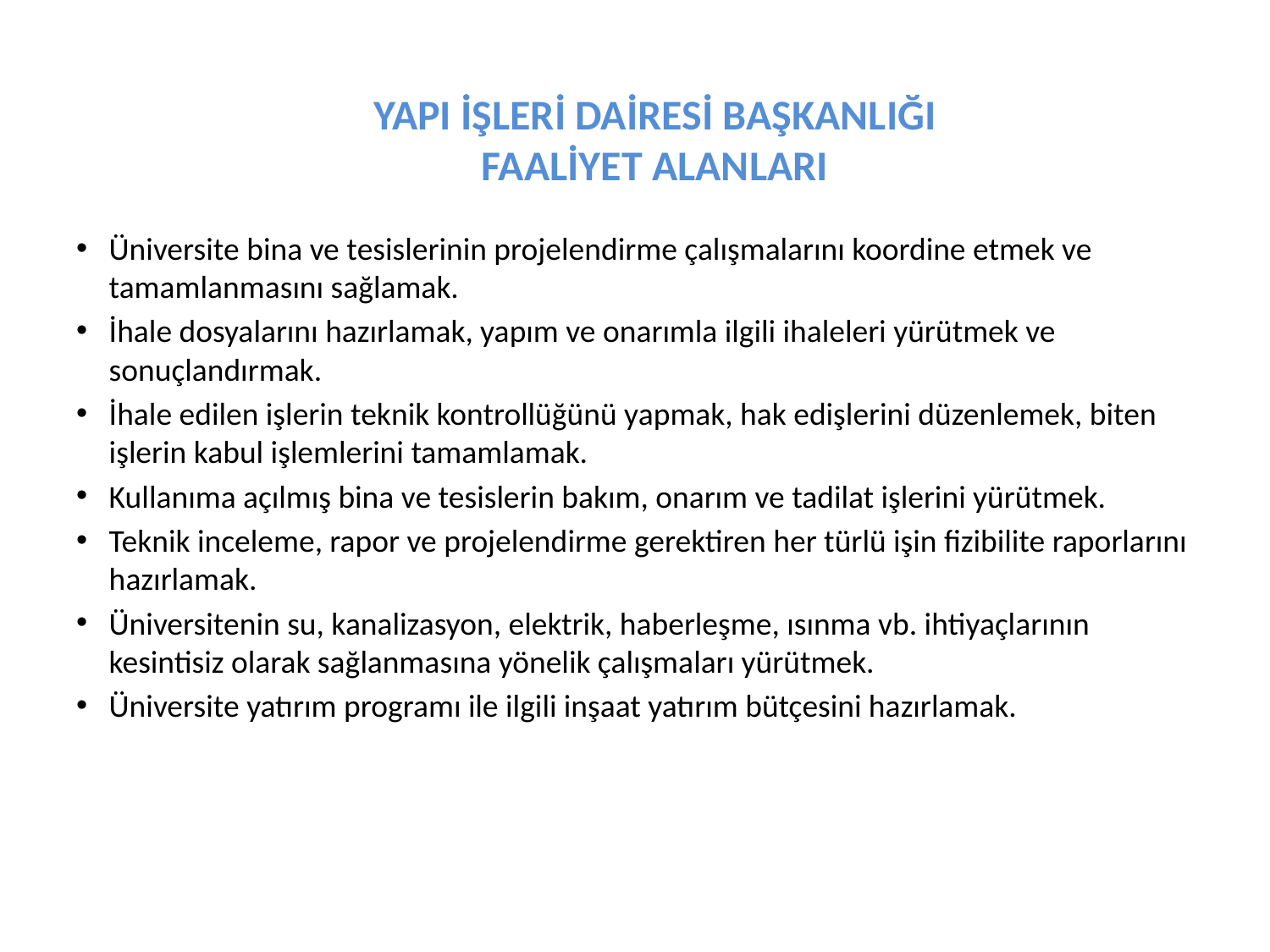

# YAPI İŞLERİ DAİRESİ BAŞKANLIĞI FAALİYET ALANLARI
Üniversite bina ve tesislerinin projelendirme çalışmalarını koordine etmek ve tamamlanmasını sağlamak.
İhale dosyalarını hazırlamak, yapım ve onarımla ilgili ihaleleri yürütmek ve sonuçlandırmak.
İhale edilen işlerin teknik kontrollüğünü yapmak, hak edişlerini düzenlemek, biten işlerin kabul işlemlerini tamamlamak.
Kullanıma açılmış bina ve tesislerin bakım, onarım ve tadilat işlerini yürütmek.
Teknik inceleme, rapor ve projelendirme gerektiren her türlü işin fizibilite raporlarını hazırlamak.
Üniversitenin su, kanalizasyon, elektrik, haberleşme, ısınma vb. ihtiyaçlarının kesintisiz olarak sağlanmasına yönelik çalışmaları yürütmek.
Üniversite yatırım programı ile ilgili inşaat yatırım bütçesini hazırlamak.